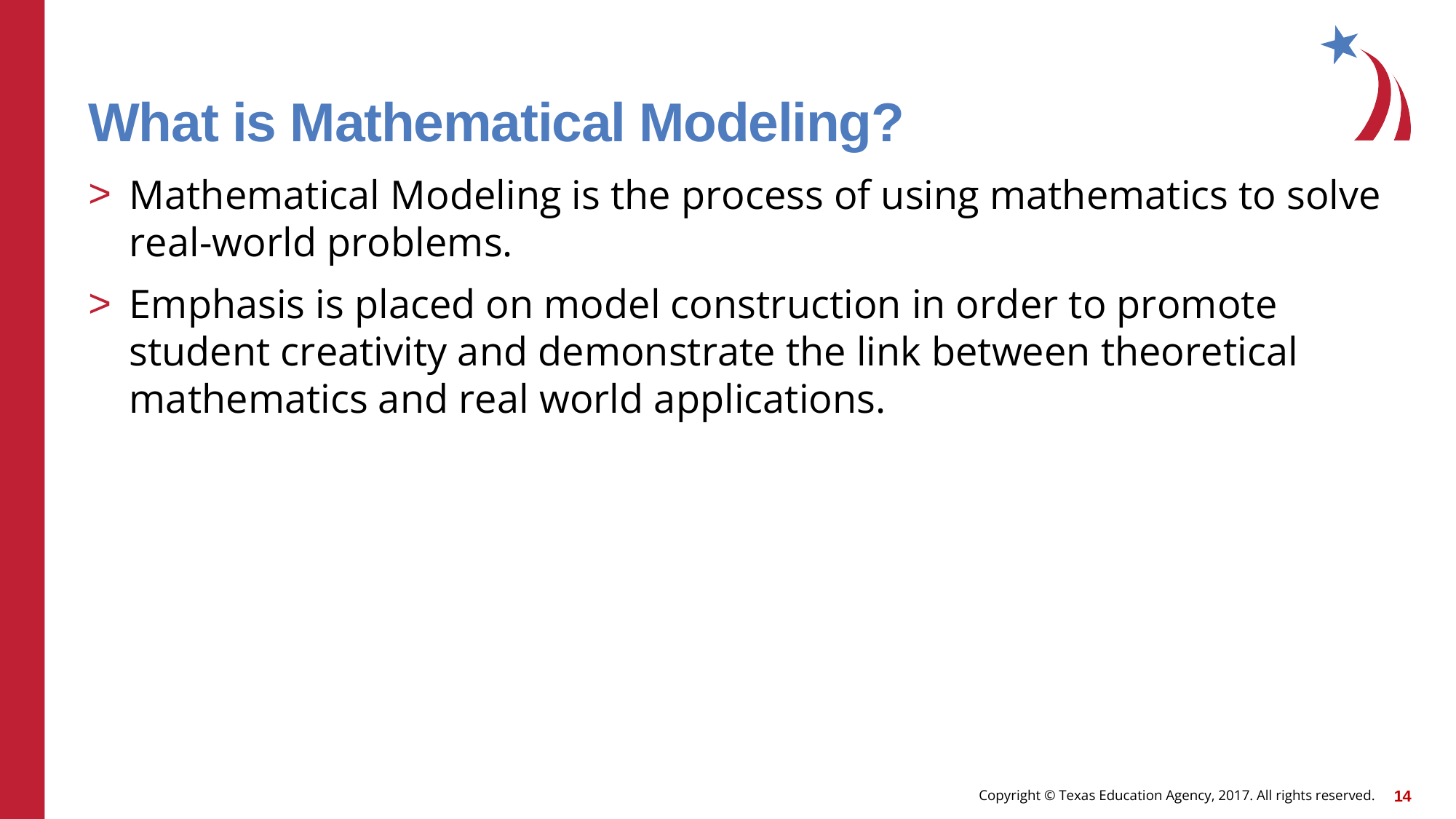

# What is Mathematical Modeling?
Mathematical Modeling is the process of using mathematics to solve real-world problems.
Emphasis is placed on model construction in order to promote student creativity and demonstrate the link between theoretical mathematics and real world applications.